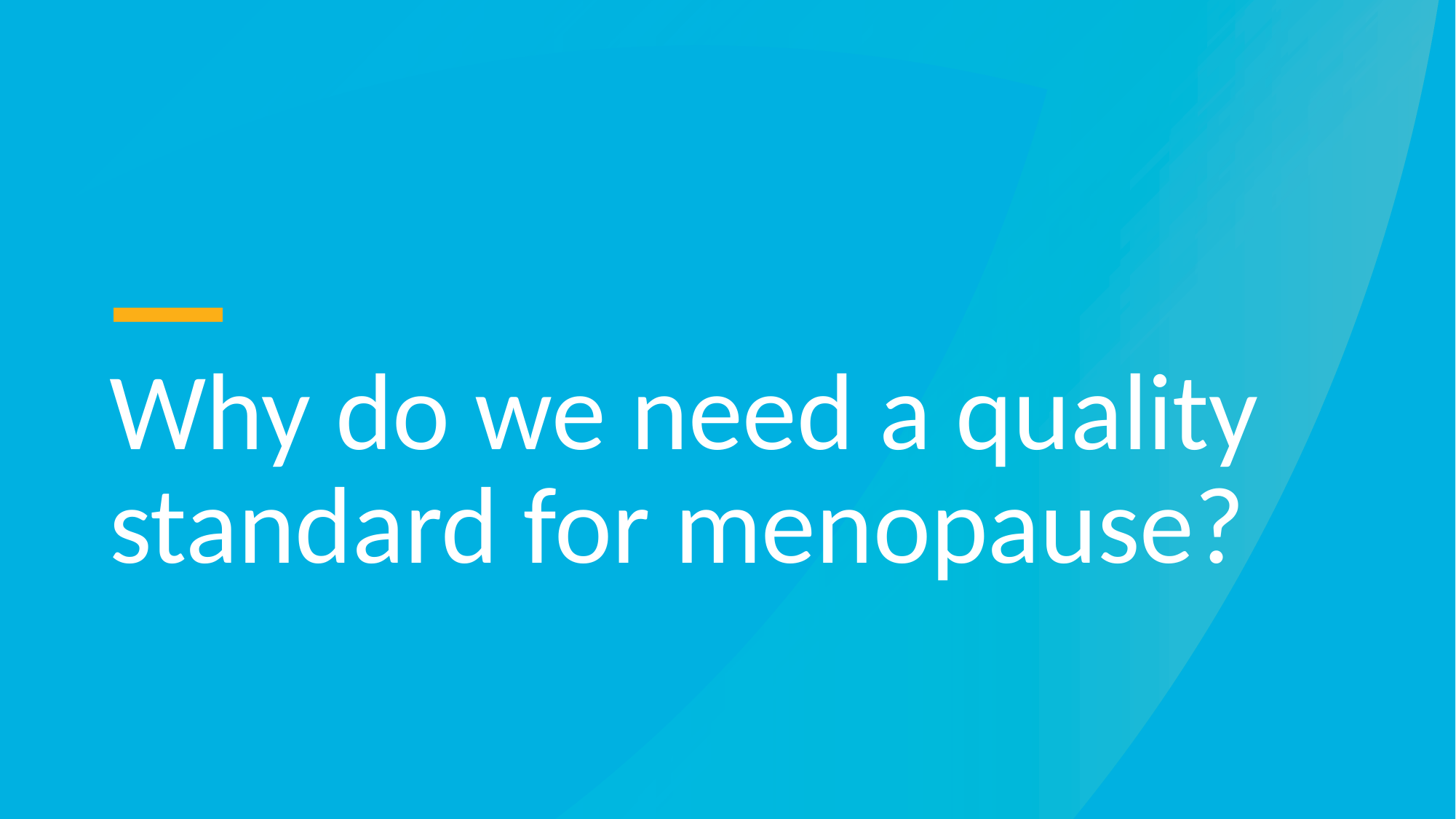

Why do we need a quality standard for menopause?